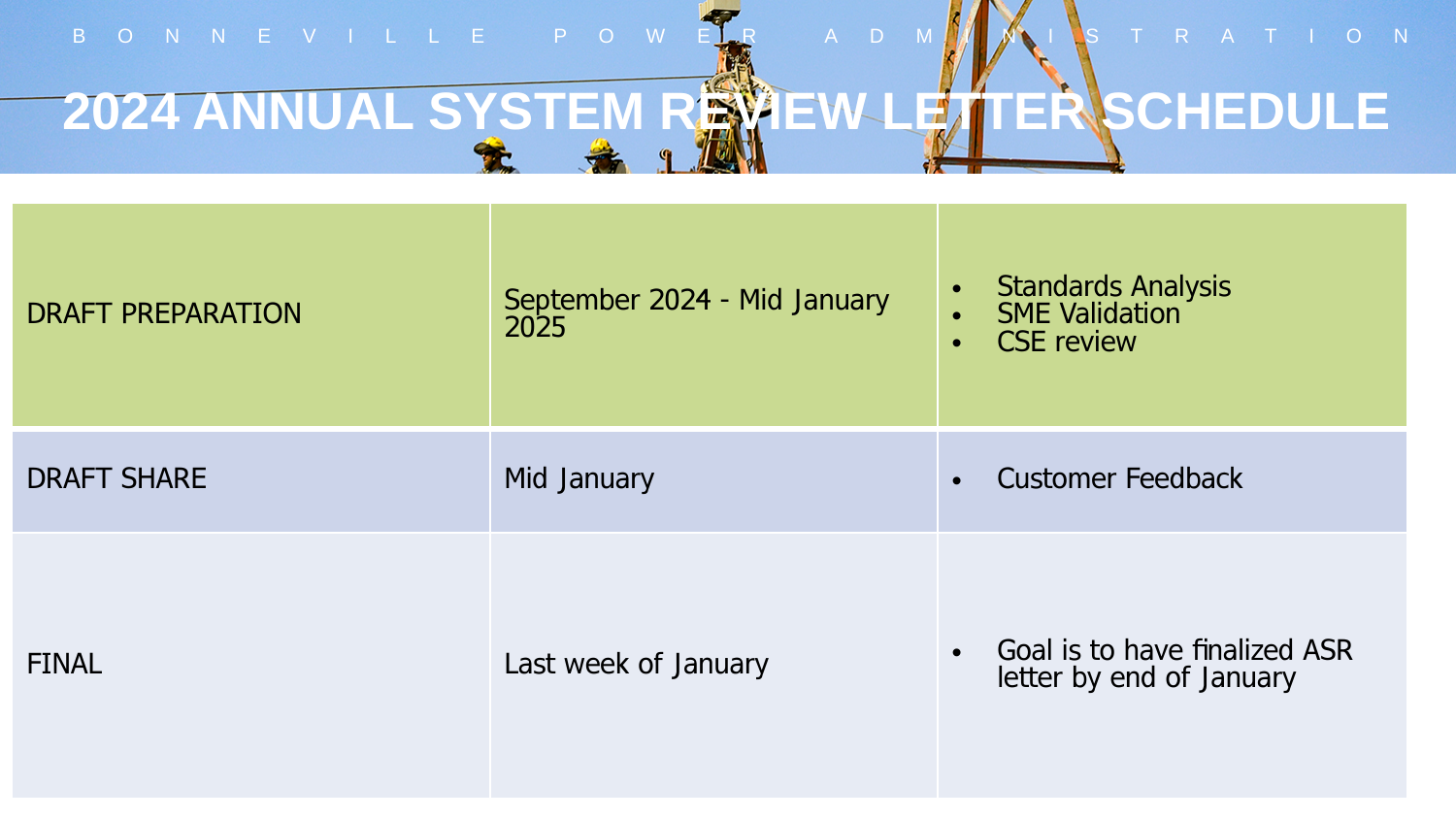

# 2024 ANNUAL SYSTEM REVIEW LETTER SCHEDULE
| DRAFT PREPARATION | September 2024 - Mid January 2025 | Standards Analysis SME Validation CSE review |
| --- | --- | --- |
| DRAFT SHARE | Mid January | Customer Feedback |
| FINAL | Last week of January | Goal is to have finalized ASR letter by end of January |
12